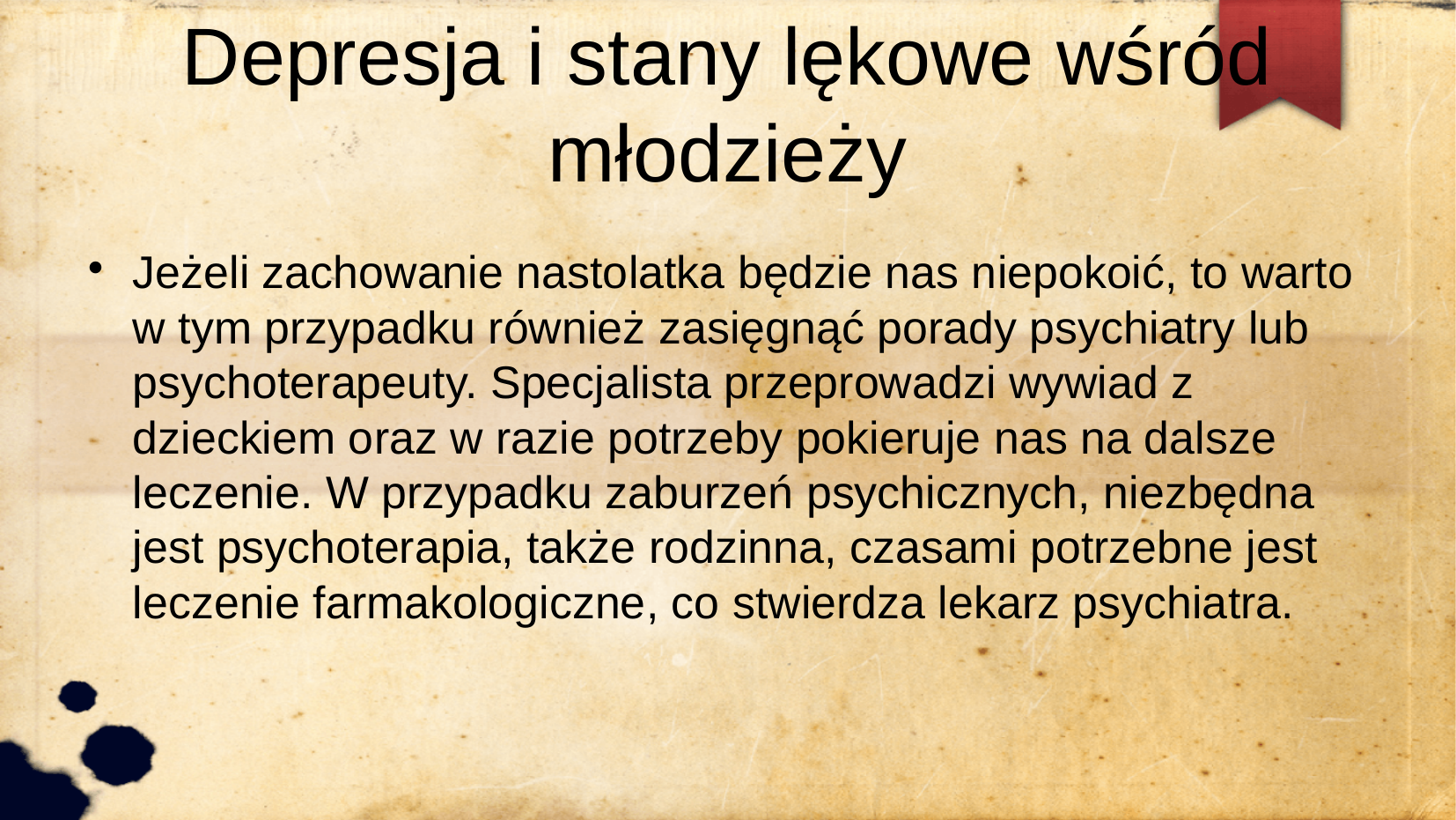

Depresja i stany lękowe wśród młodzieży

Jeżeli zachowanie nastolatka będzie nas niepokoić, to warto w tym przypadku również zasięgnąć porady psychiatry lub psychoterapeuty. Specjalista przeprowadzi wywiad z dzieckiem oraz w razie potrzeby pokieruje nas na dalsze leczenie. W przypadku zaburzeń psychicznych, niezbędna jest psychoterapia, także rodzinna, czasami potrzebne jest leczenie farmakologiczne, co stwierdza lekarz psychiatra.